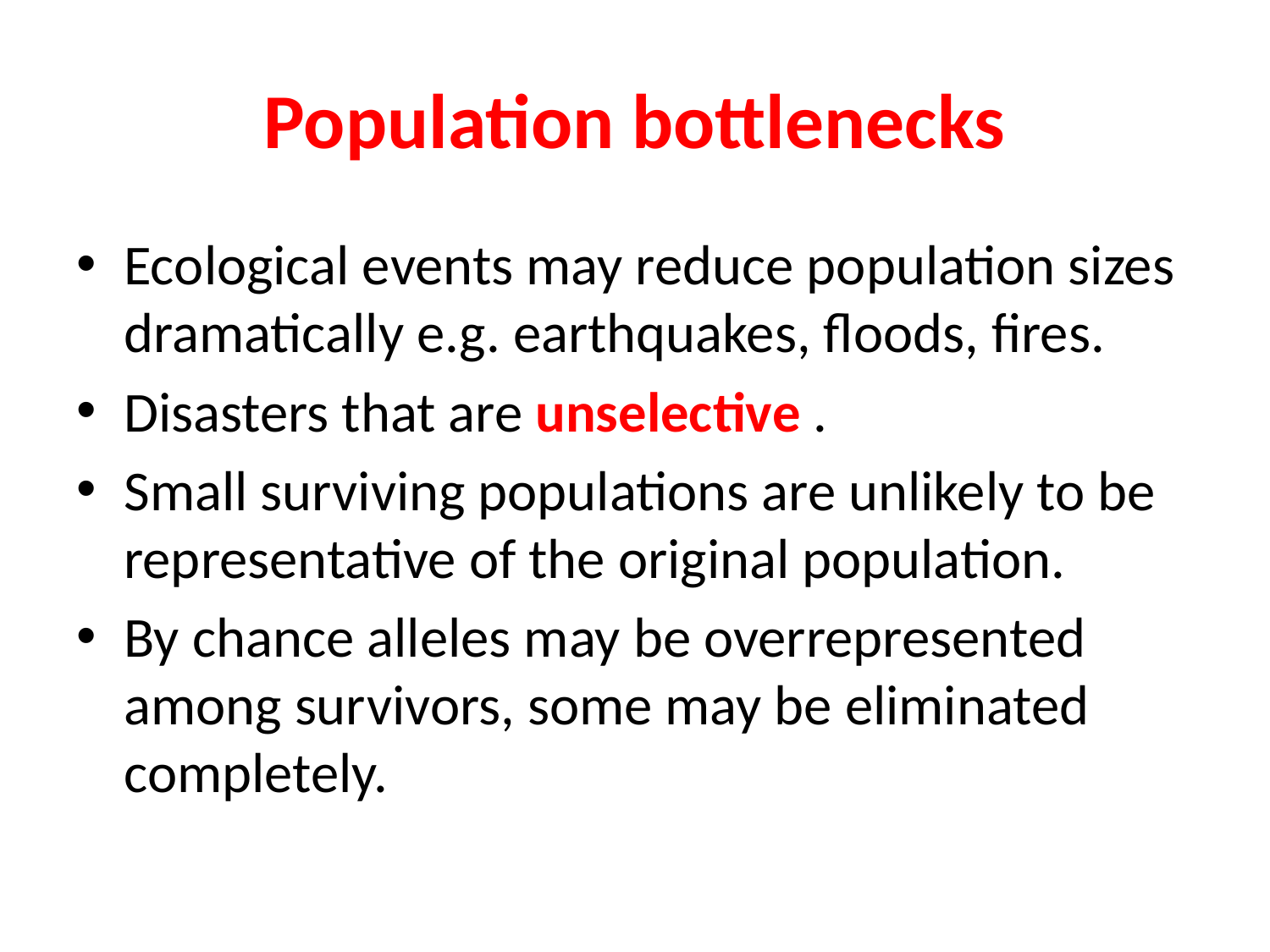

# Population bottlenecks
Ecological events may reduce population sizes dramatically e.g. earthquakes, floods, fires.
Disasters that are unselective .
Small surviving populations are unlikely to be representative of the original population.
By chance alleles may be overrepresented among survivors, some may be eliminated completely.